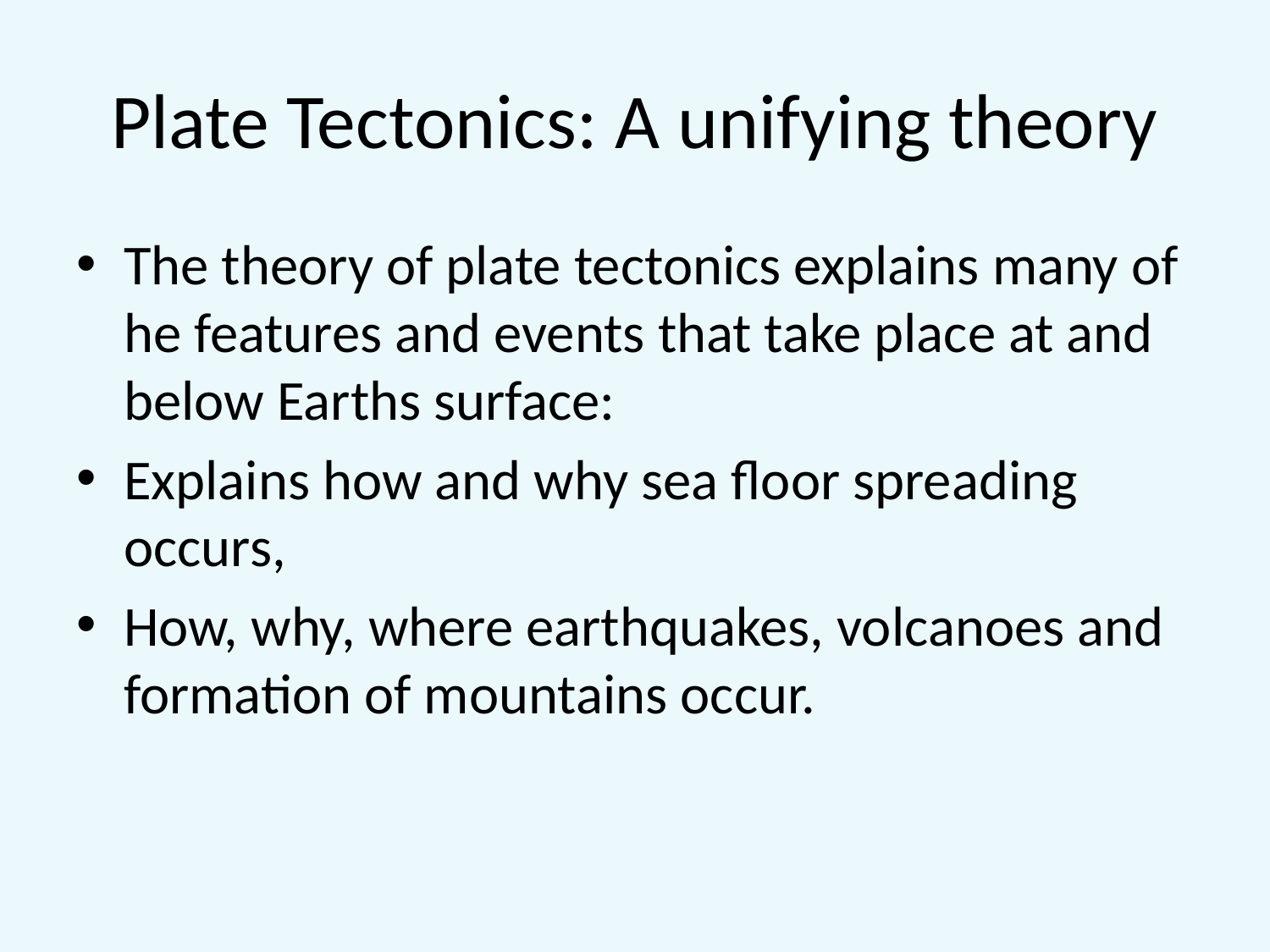

# Plate Tectonics: A unifying theory
The theory of plate tectonics explains many of he features and events that take place at and below Earths surface:
Explains how and why sea floor spreading occurs,
How, why, where earthquakes, volcanoes and formation of mountains occur.